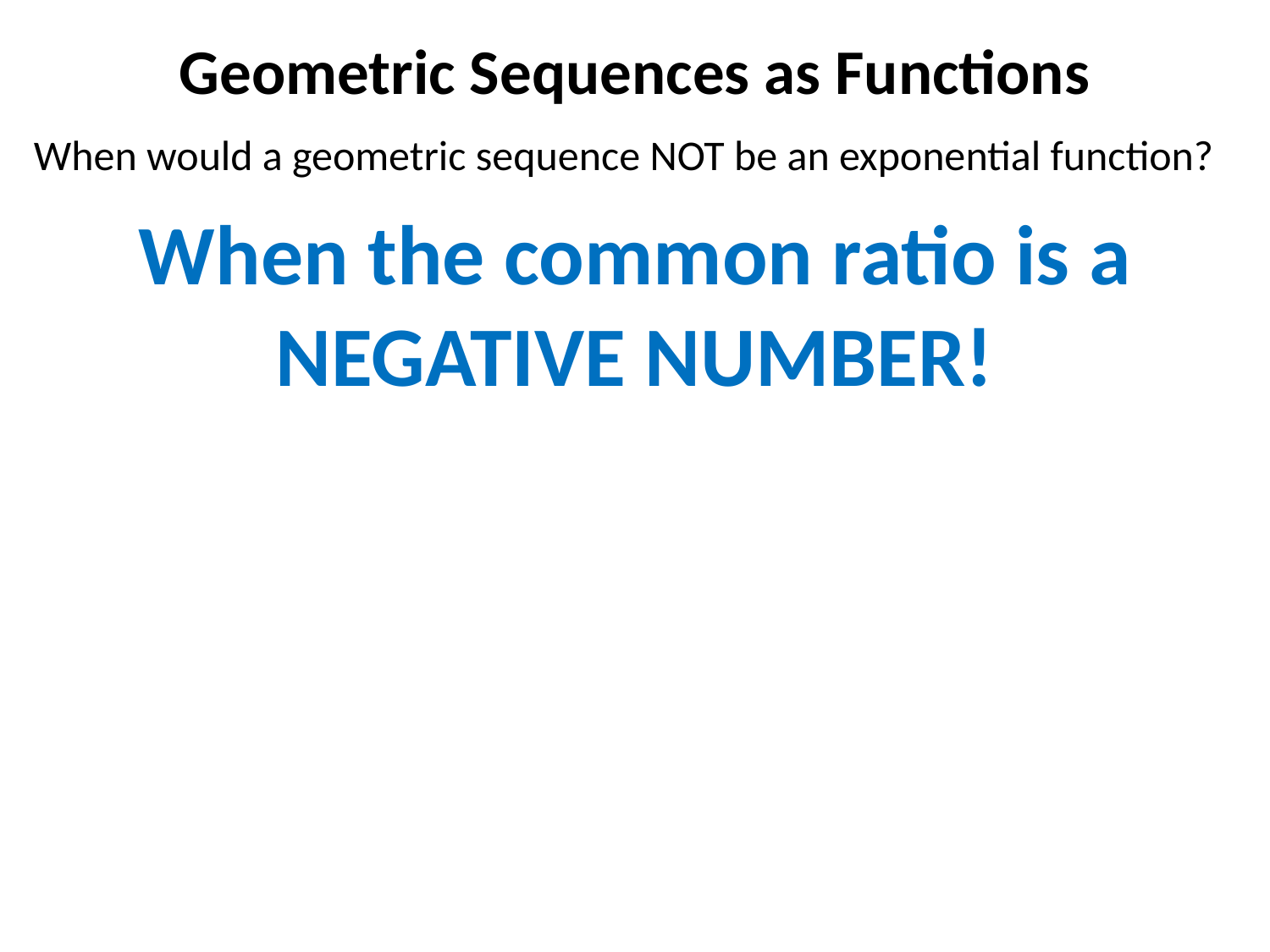

# Geometric Sequences as Functions
When would a geometric sequence NOT be an exponential function?
When the common ratio is a NEGATIVE NUMBER!